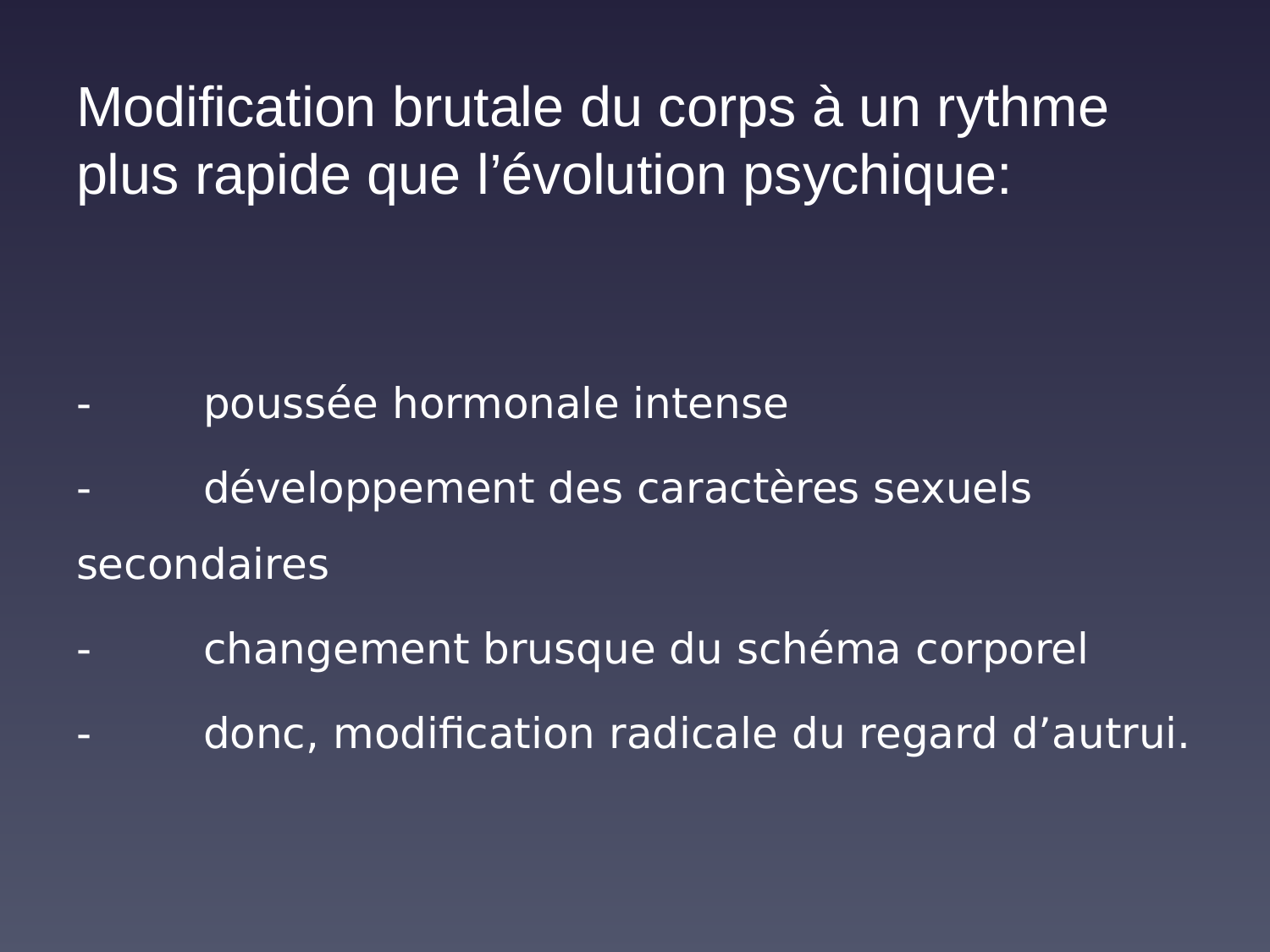

# Modification brutale du corps à un rythme plus rapide que l’évolution psychique:
-	poussée hormonale intense
-	développement des caractères sexuels 	secondaires
-	changement brusque du schéma corporel
-	donc, modification radicale du regard d’autrui.